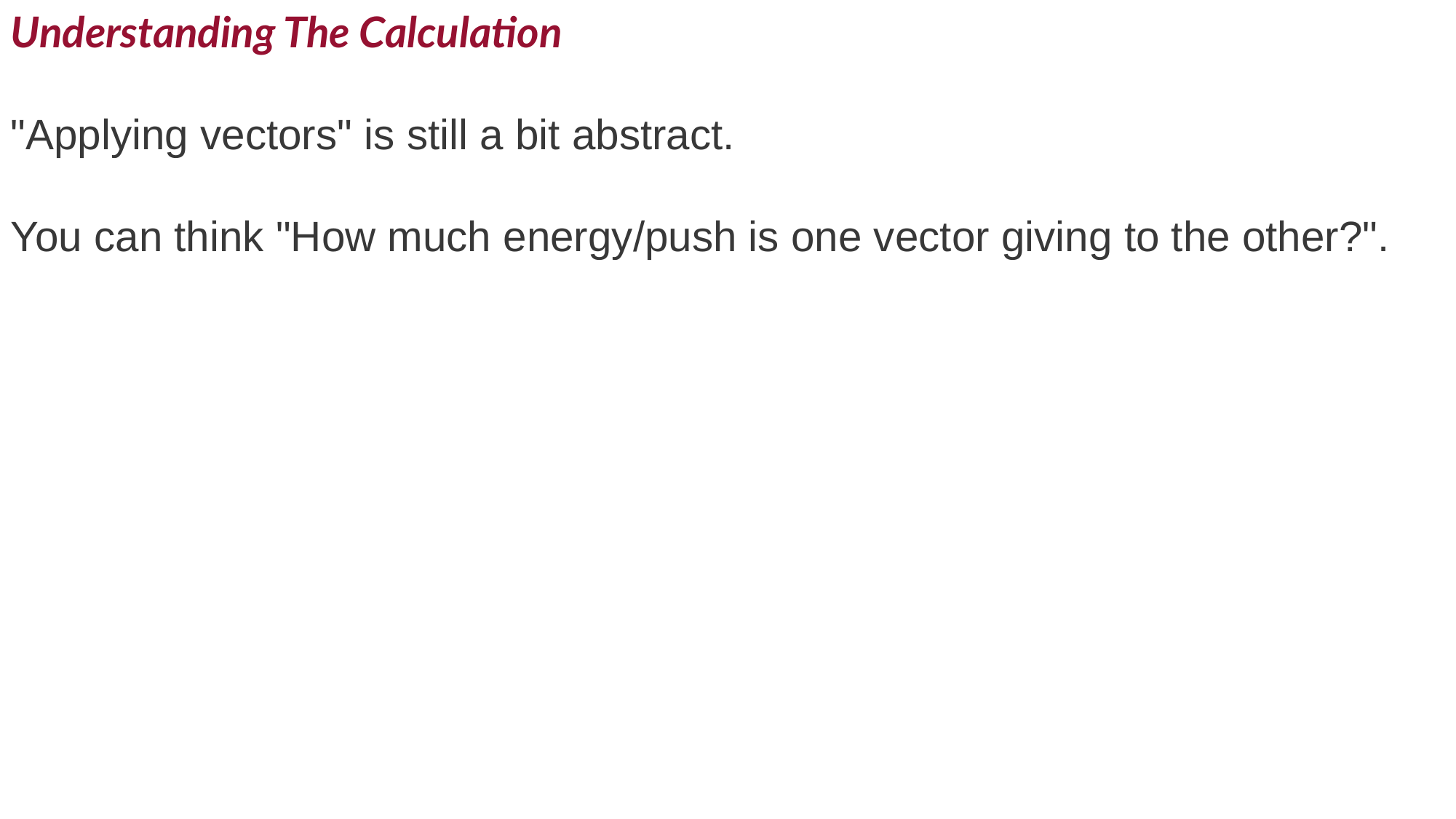

Understanding The Calculation

"Applying vectors" is still a bit abstract.

You can think "How much energy/push is one vector giving to the other?".